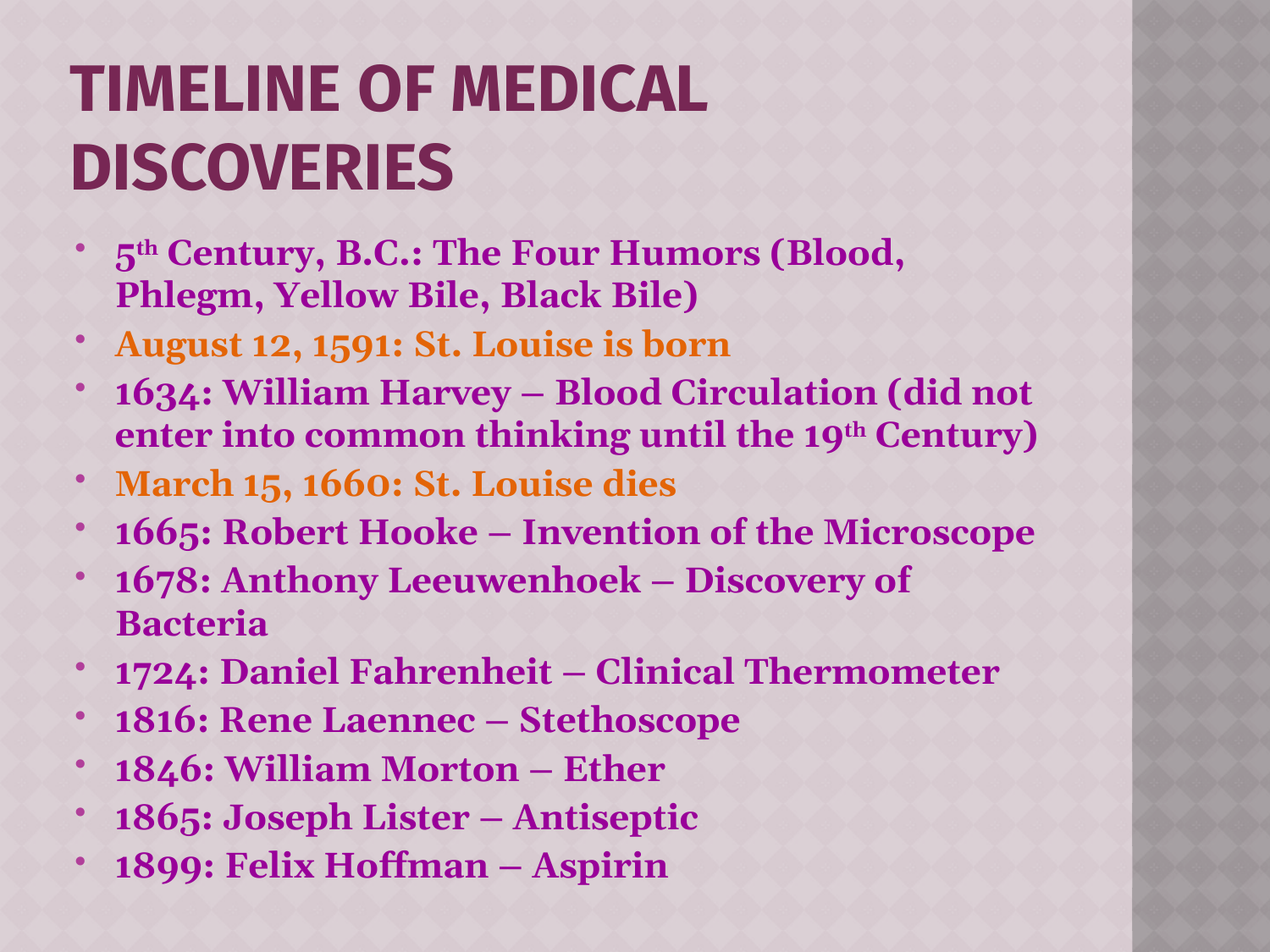

# Timeline of medical discoveries
5th Century, B.C.: The Four Humors (Blood, Phlegm, Yellow Bile, Black Bile)
August 12, 1591: St. Louise is born
1634: William Harvey – Blood Circulation (did not enter into common thinking until the 19th Century)
March 15, 1660: St. Louise dies
1665: Robert Hooke – Invention of the Microscope
1678: Anthony Leeuwenhoek – Discovery of Bacteria
1724: Daniel Fahrenheit – Clinical Thermometer
1816: Rene Laennec – Stethoscope
1846: William Morton – Ether
1865: Joseph Lister – Antiseptic
1899: Felix Hoffman – Aspirin